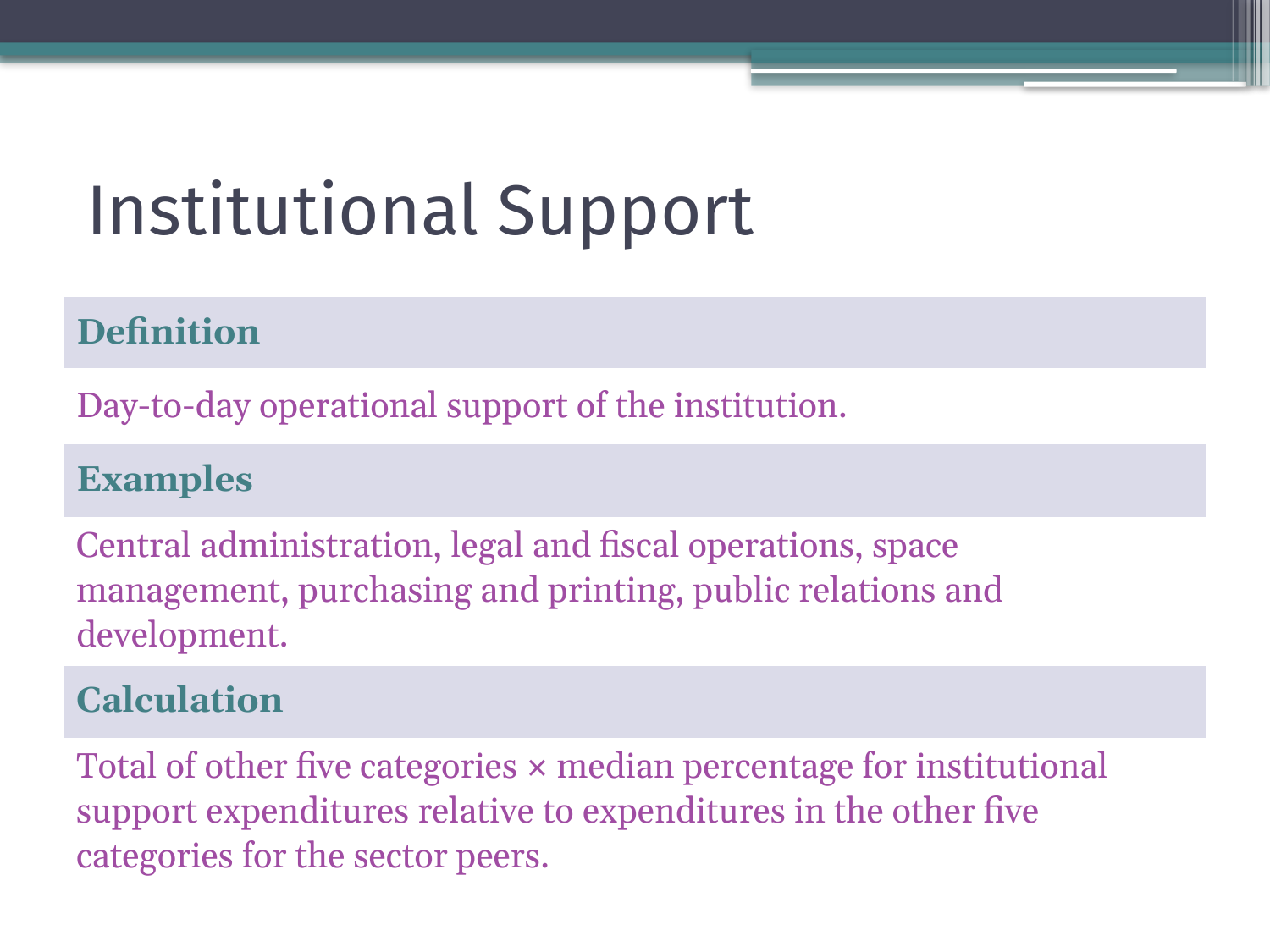

# Institutional Support
| Definition |
| --- |
| Day-to-day operational support of the institution. |
| Examples |
| Central administration, legal and fiscal operations, space management, purchasing and printing, public relations and development. |
| Calculation |
| Total of other five categories × median percentage for institutional support expenditures relative to expenditures in the other five categories for the sector peers. |